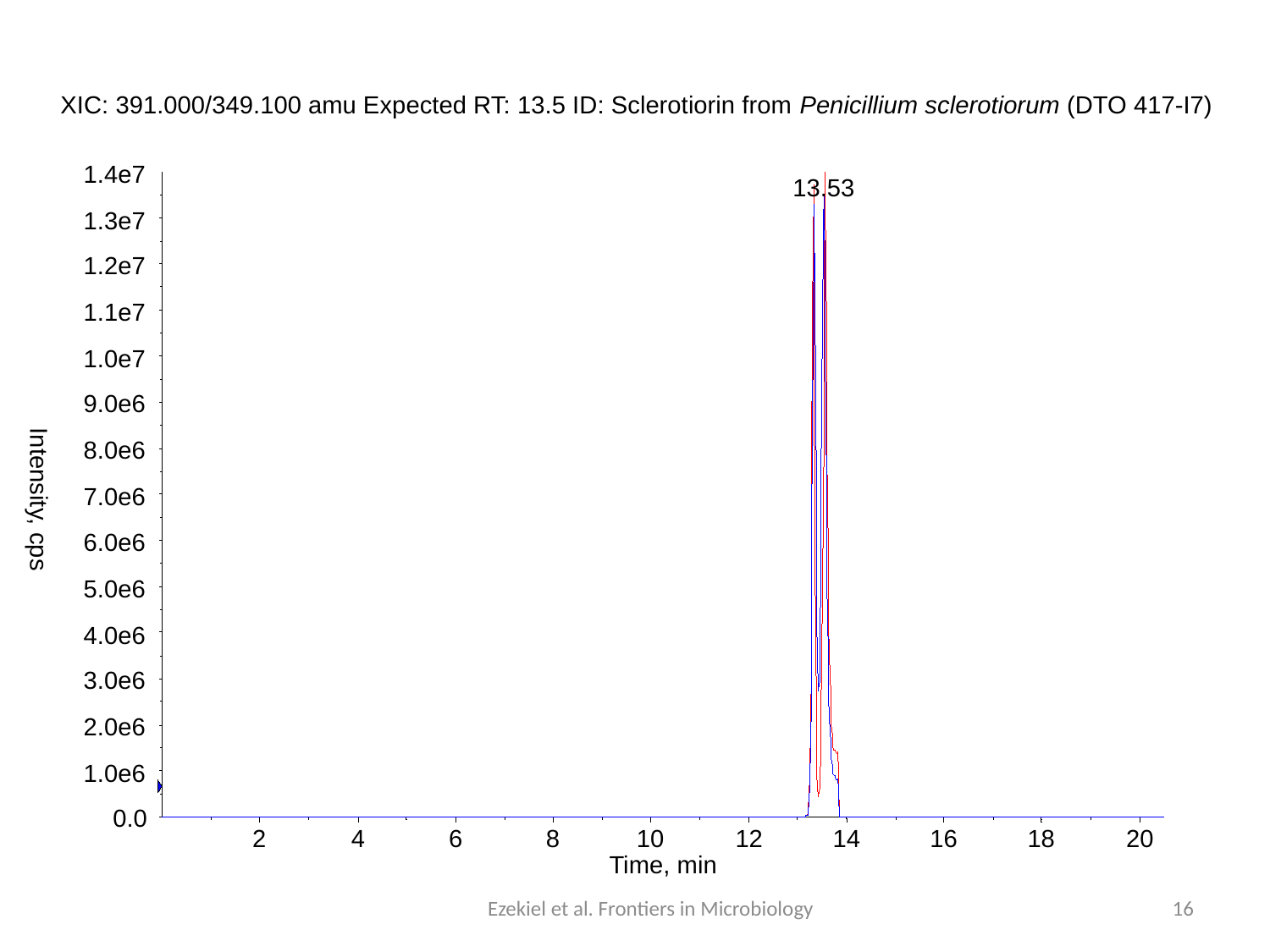

XIC: 391.000/349.100 amu Expected RT: 13.5 ID: Sclerotiorin from Penicillium sclerotiorum (DTO 417-I7)

1.4e7

13.53

1.3e7

1.2e7

1.1e7

1.0e7

9.0e6

8.0e6

Intensity, cps
7.0e6

6.0e6

5.0e6

4.0e6

3.0e6

2.0e6

1.0e6

0.0

2
4
6
8
10
12
14
16
18
20
Time, min
Ezekiel et al. Frontiers in Microbiology
16